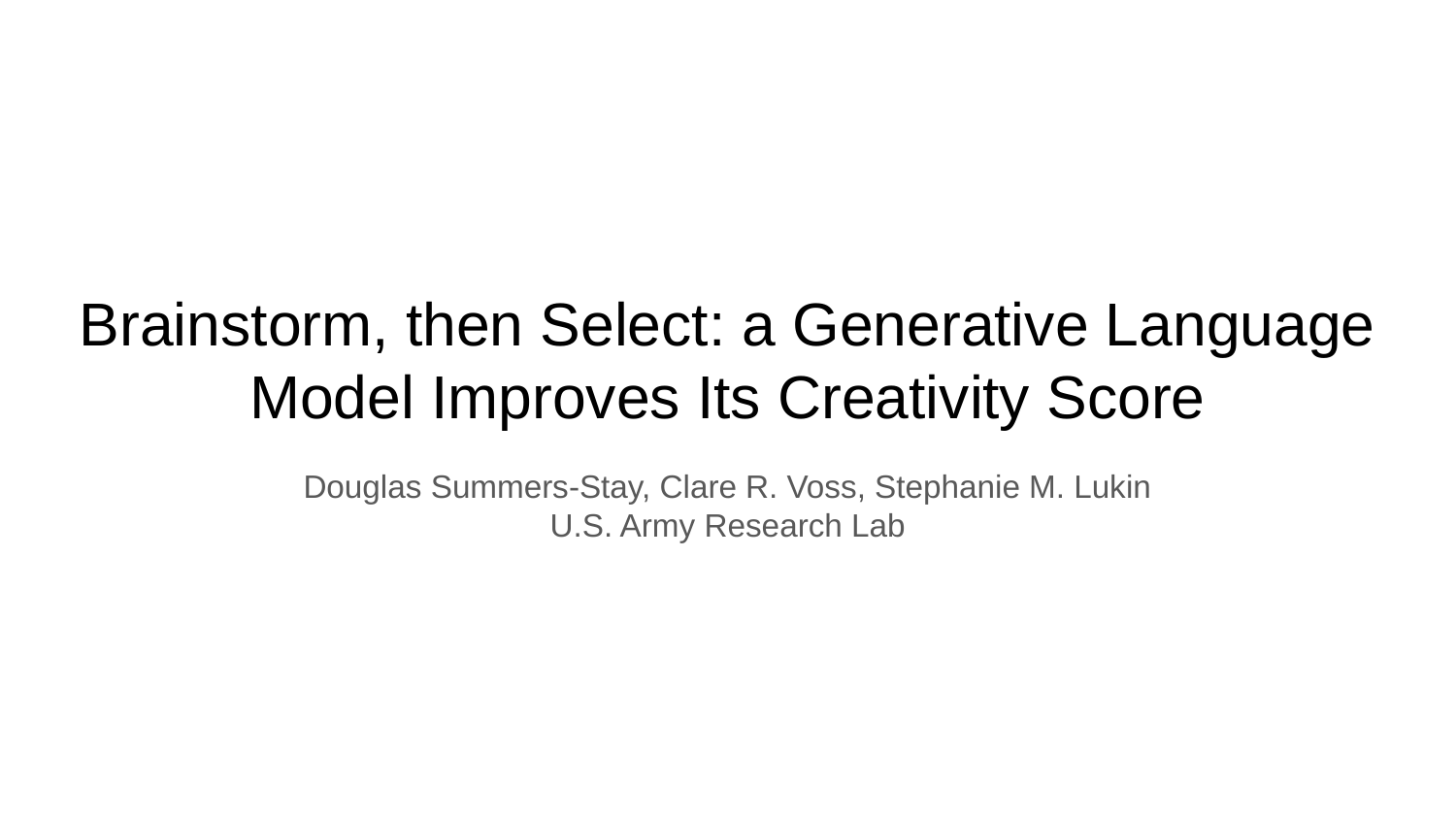

# Brainstorm, then Select: a Generative Language Model Improves Its Creativity Score
Douglas Summers-Stay, Clare R. Voss, Stephanie M. Lukin
U.S. Army Research Lab